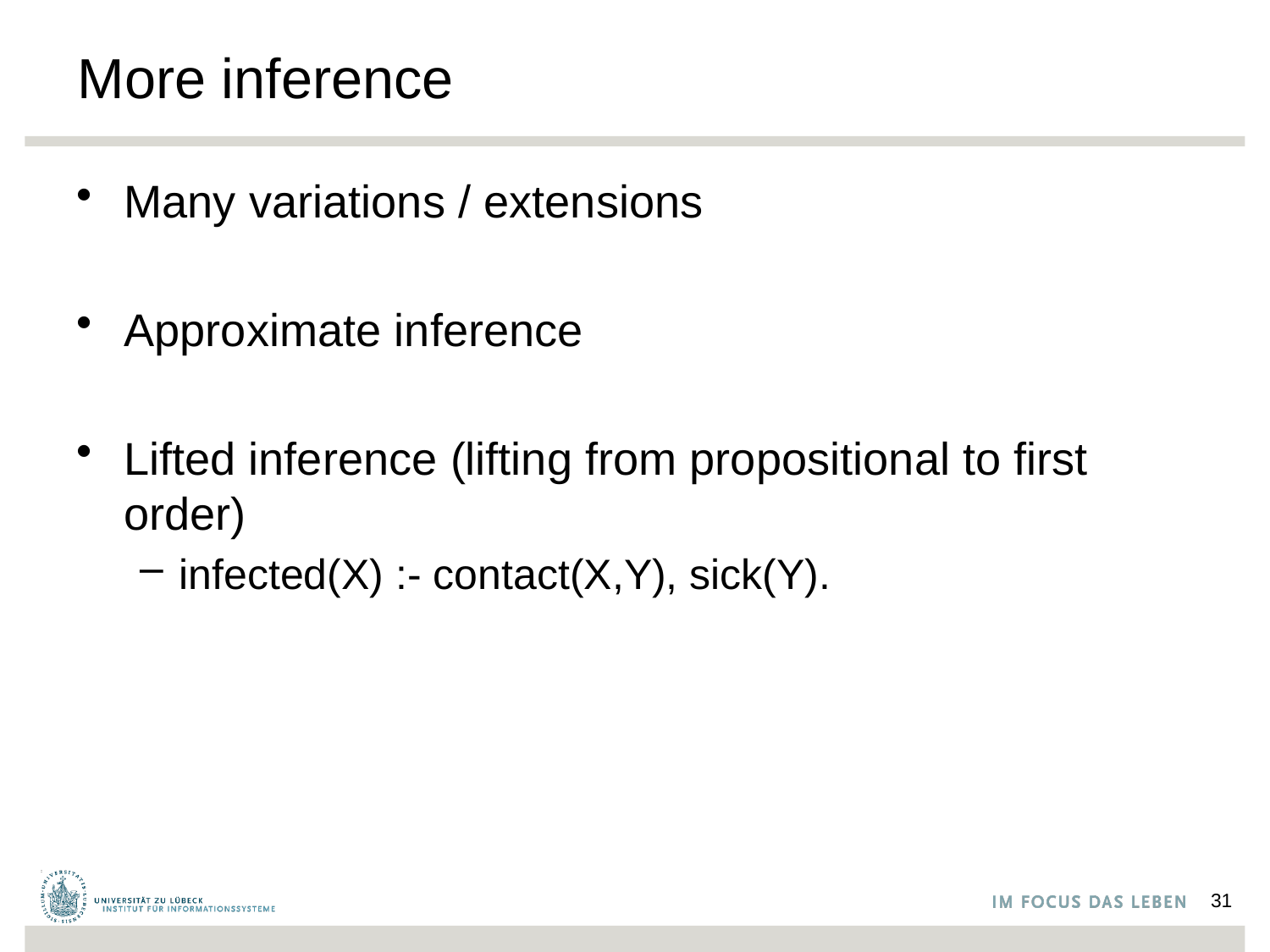

# More inference
Many variations / extensions

Approximate inference

Lifted inference (lifting from propositional to first order)
infected(X) :- contact(X,Y), sick(Y).

31